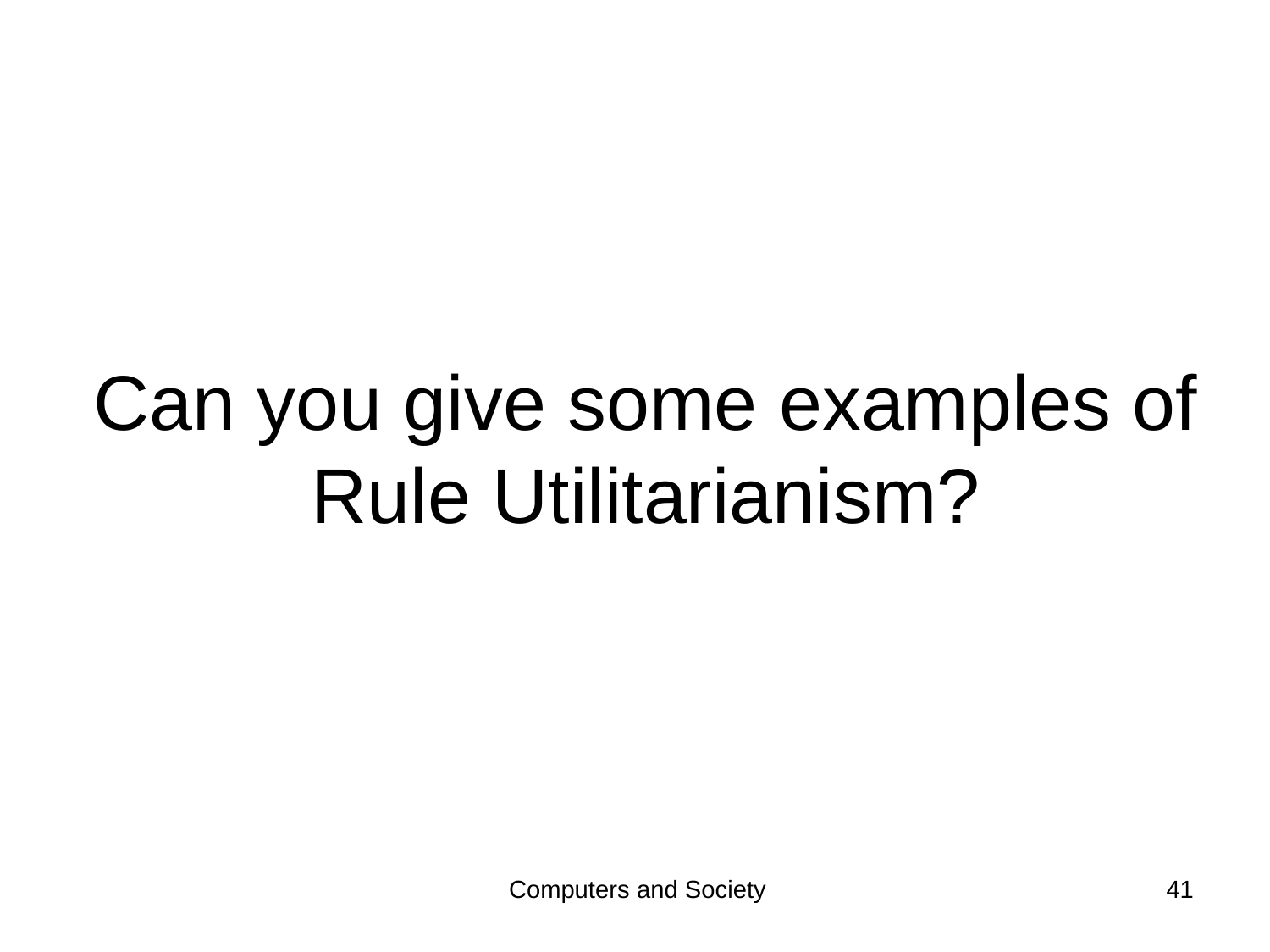

Can you give some examples of Rule Utilitarianism?
Computers and Society
41